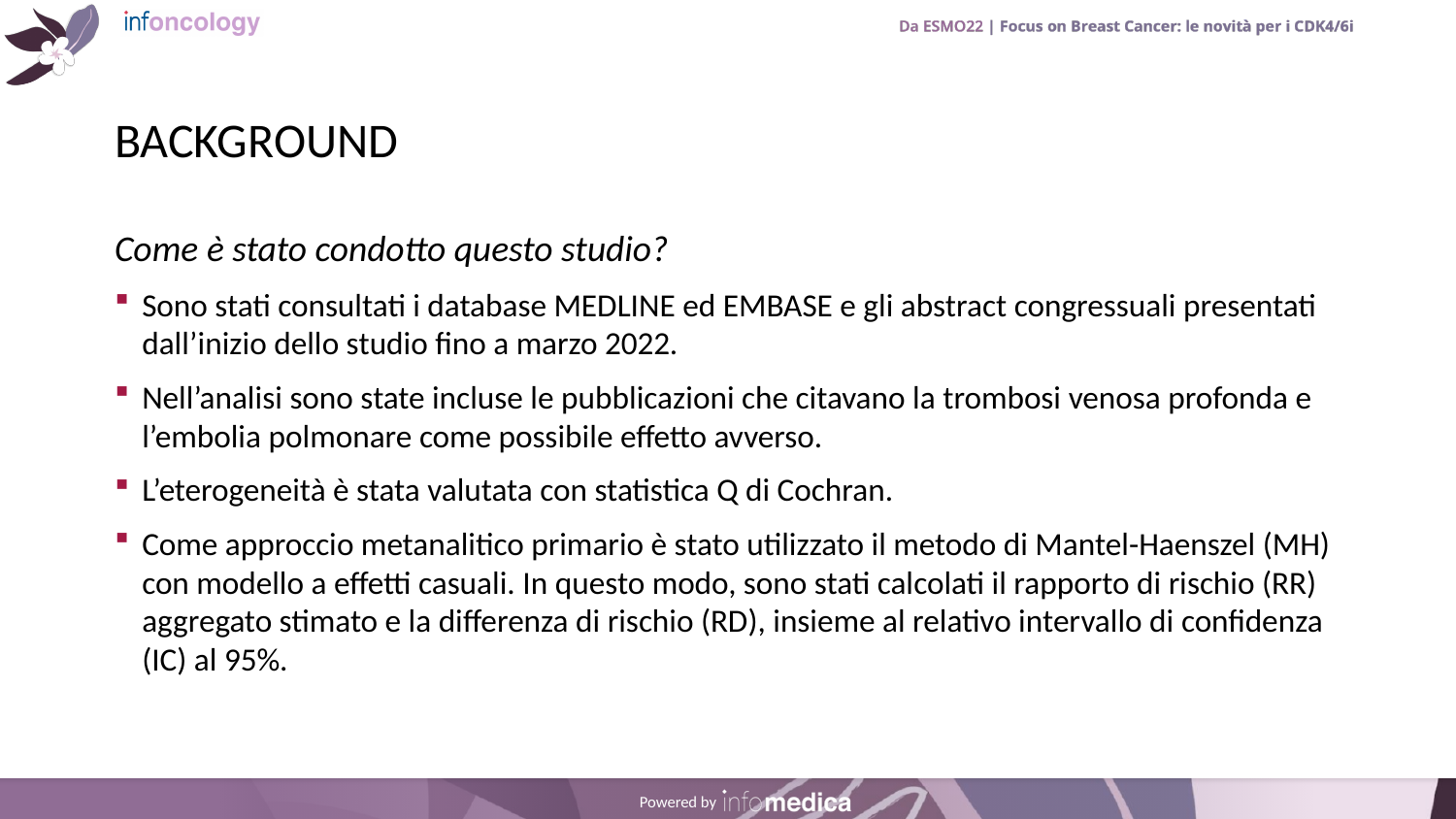

# BACKGROUND
Come è stato condotto questo studio?
Sono stati consultati i database MEDLINE ed EMBASE e gli abstract congressuali presentati dall’inizio dello studio fino a marzo 2022.
Nell’analisi sono state incluse le pubblicazioni che citavano la trombosi venosa profonda e l’embolia polmonare come possibile effetto avverso.
L’eterogeneità è stata valutata con statistica Q di Cochran.
Come approccio metanalitico primario è stato utilizzato il metodo di Mantel-Haenszel (MH) con modello a effetti casuali. In questo modo, sono stati calcolati il rapporto di rischio (RR) aggregato stimato e la differenza di rischio (RD), insieme al relativo intervallo di confidenza (IC) al 95%.